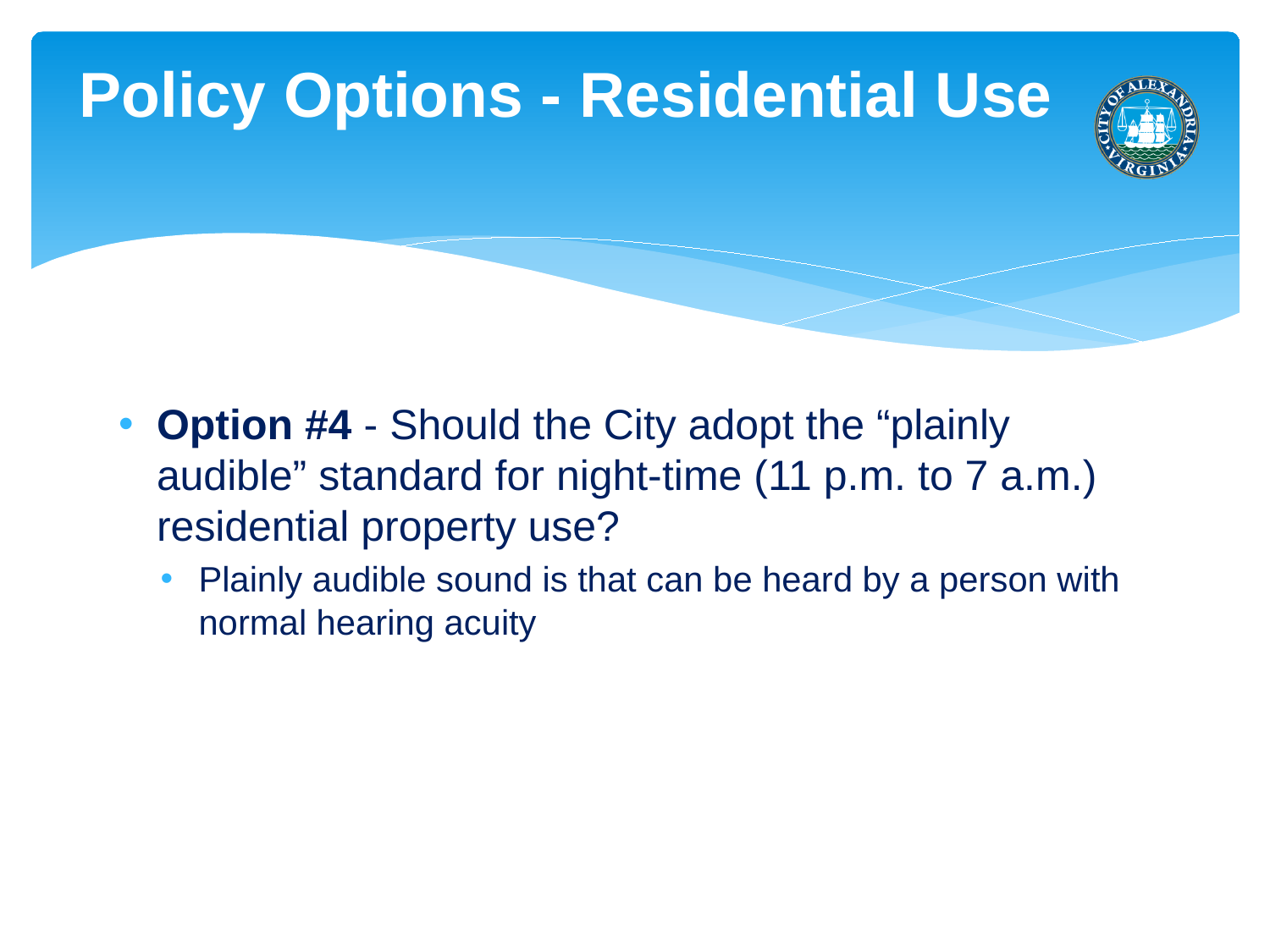

# Policy Options - Residential Use
Option #4 - Should the City adopt the “plainly audible” standard for night-time (11 p.m. to 7 a.m.) residential property use?
Plainly audible sound is that can be heard by a person with normal hearing acuity